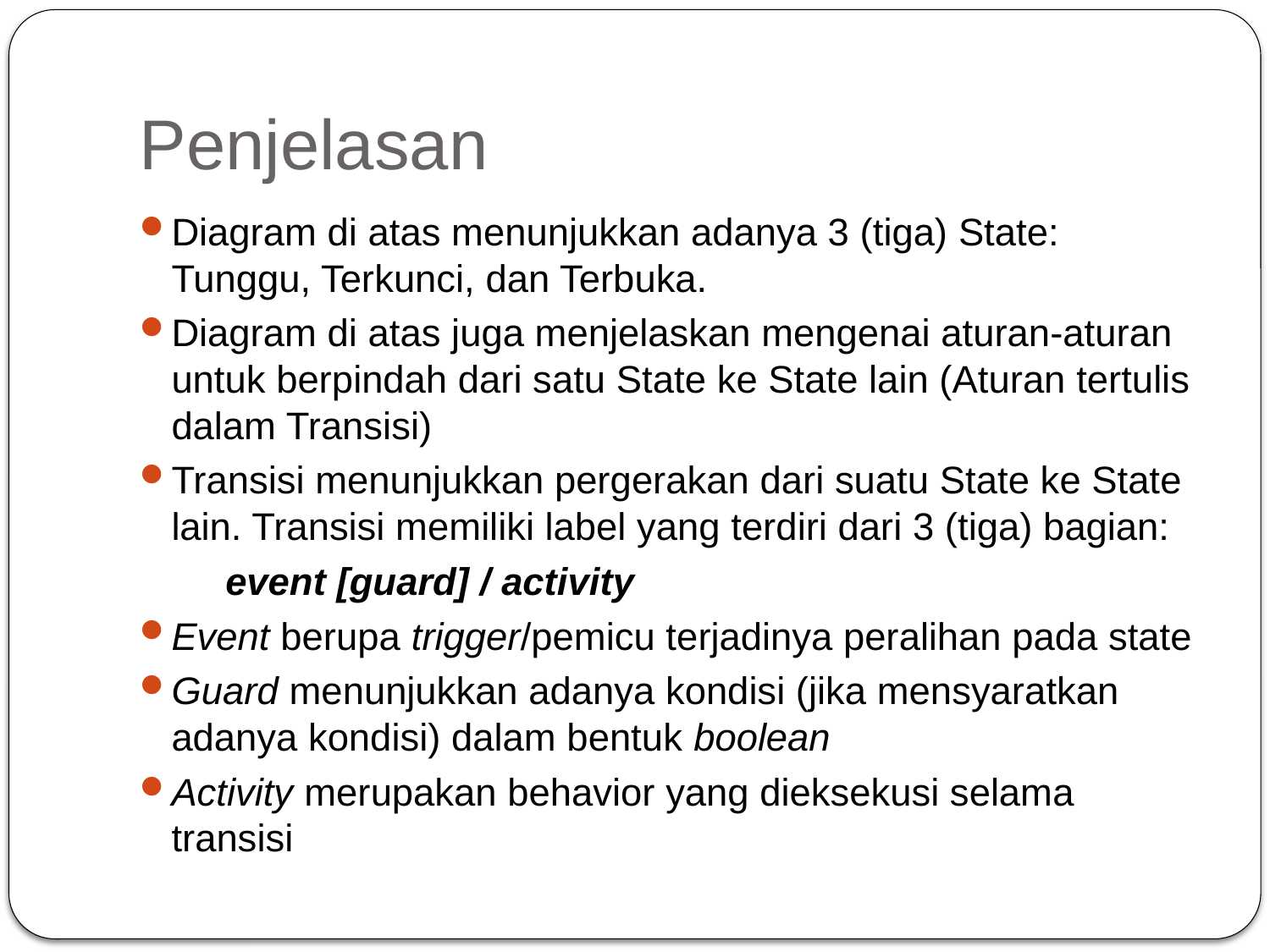

# Penjelasan
Diagram di atas menunjukkan adanya 3 (tiga) State: Tunggu, Terkunci, dan Terbuka.
Diagram di atas juga menjelaskan mengenai aturan-aturan untuk berpindah dari satu State ke State lain (Aturan tertulis dalam Transisi)
Transisi menunjukkan pergerakan dari suatu State ke State lain. Transisi memiliki label yang terdiri dari 3 (tiga) bagian:
			     event [guard] / activity
Event berupa trigger/pemicu terjadinya peralihan pada state
Guard menunjukkan adanya kondisi (jika mensyaratkan adanya kondisi) dalam bentuk boolean
Activity merupakan behavior yang dieksekusi selama transisi